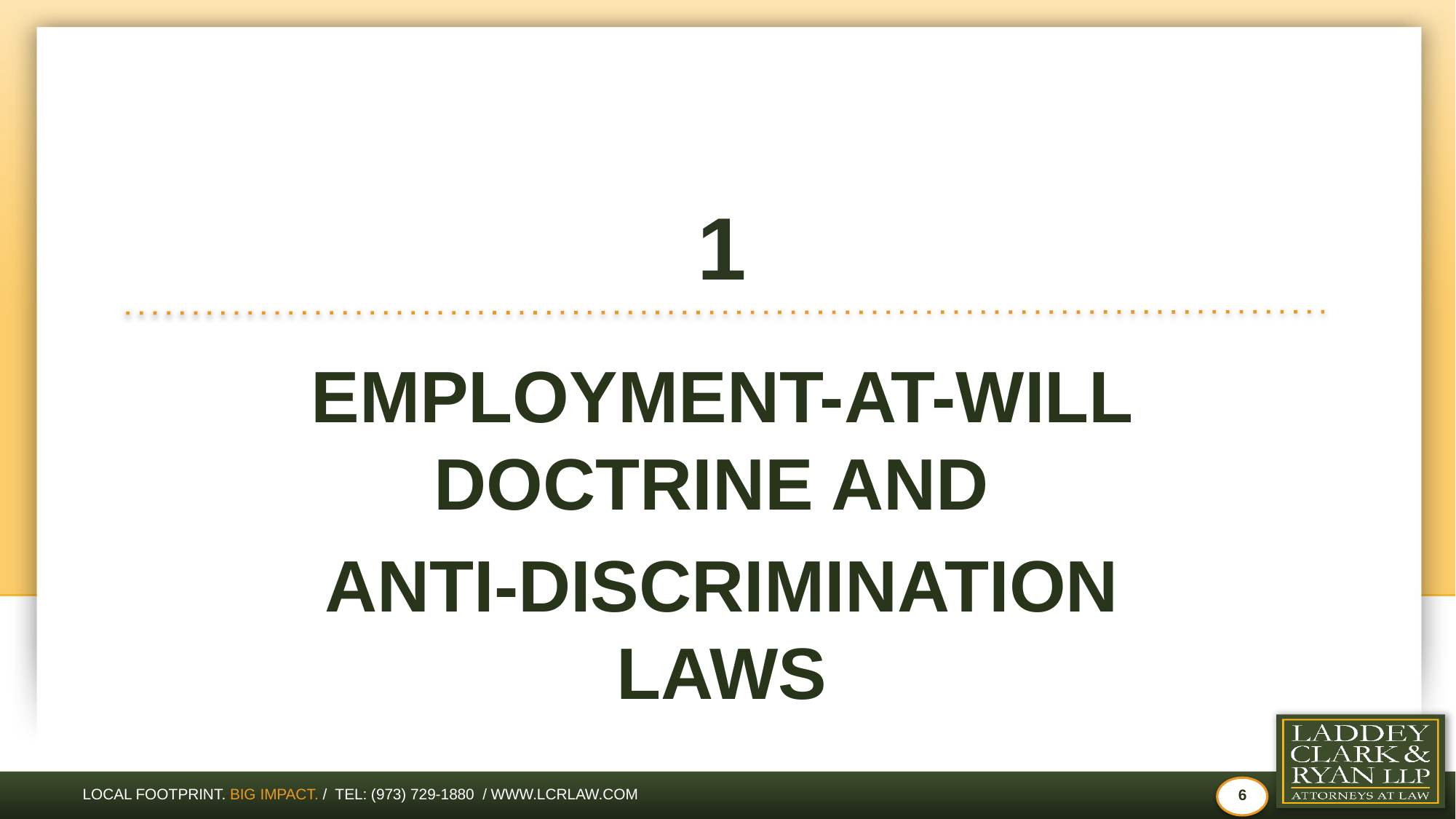

# 1
Employment-at-will doctrine and
anti-discrimination laws